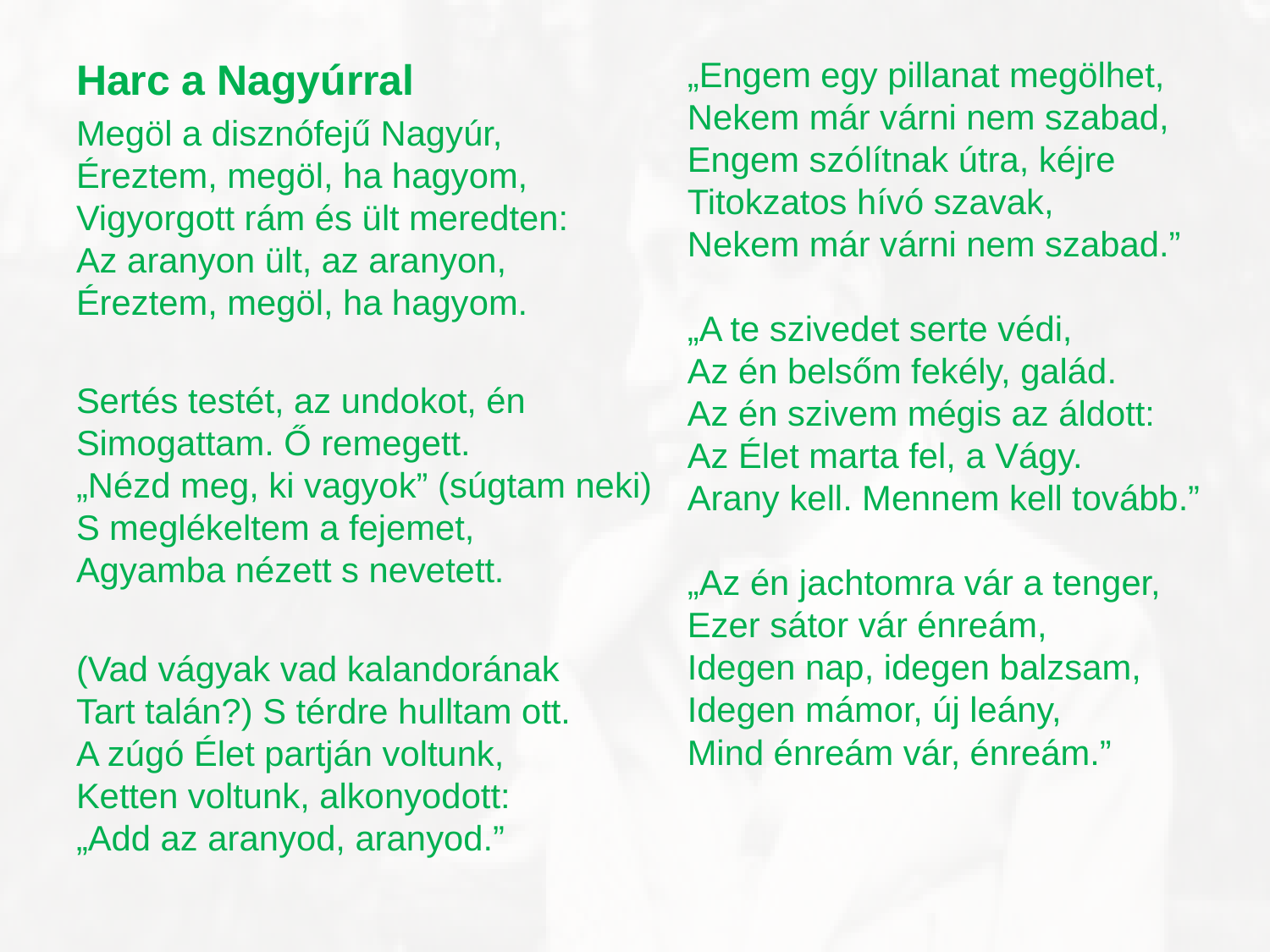

Harc a Nagyúrral
Megöl a disznófejű Nagyúr,
Éreztem, megöl, ha hagyom,
Vigyorgott rám és ült meredten:
Az aranyon ült, az aranyon,
Éreztem, megöl, ha hagyom.

Sertés testét, az undokot, én
Simogattam. Ő remegett.
„Nézd meg, ki vagyok” (súgtam neki)
S meglékeltem a fejemet,
Agyamba nézett s nevetett.

(Vad vágyak vad kalandorának
Tart talán?) S térdre hulltam ott.
A zúgó Élet partján voltunk,
Ketten voltunk, alkonyodott:
„Add az aranyod, aranyod.”
„Engem egy pillanat megölhet,
Nekem már várni nem szabad,
Engem szólítnak útra, kéjre
Titokzatos hívó szavak,
Nekem már várni nem szabad.”

„A te szivedet serte védi,
Az én belsőm fekély, galád.
Az én szivem mégis az áldott:
Az Élet marta fel, a Vágy.
Arany kell. Mennem kell tovább.”

„Az én jachtomra vár a tenger,
Ezer sátor vár énreám,
Idegen nap, idegen balzsam,
Idegen mámor, új leány,
Mind énreám vár, énreám.”